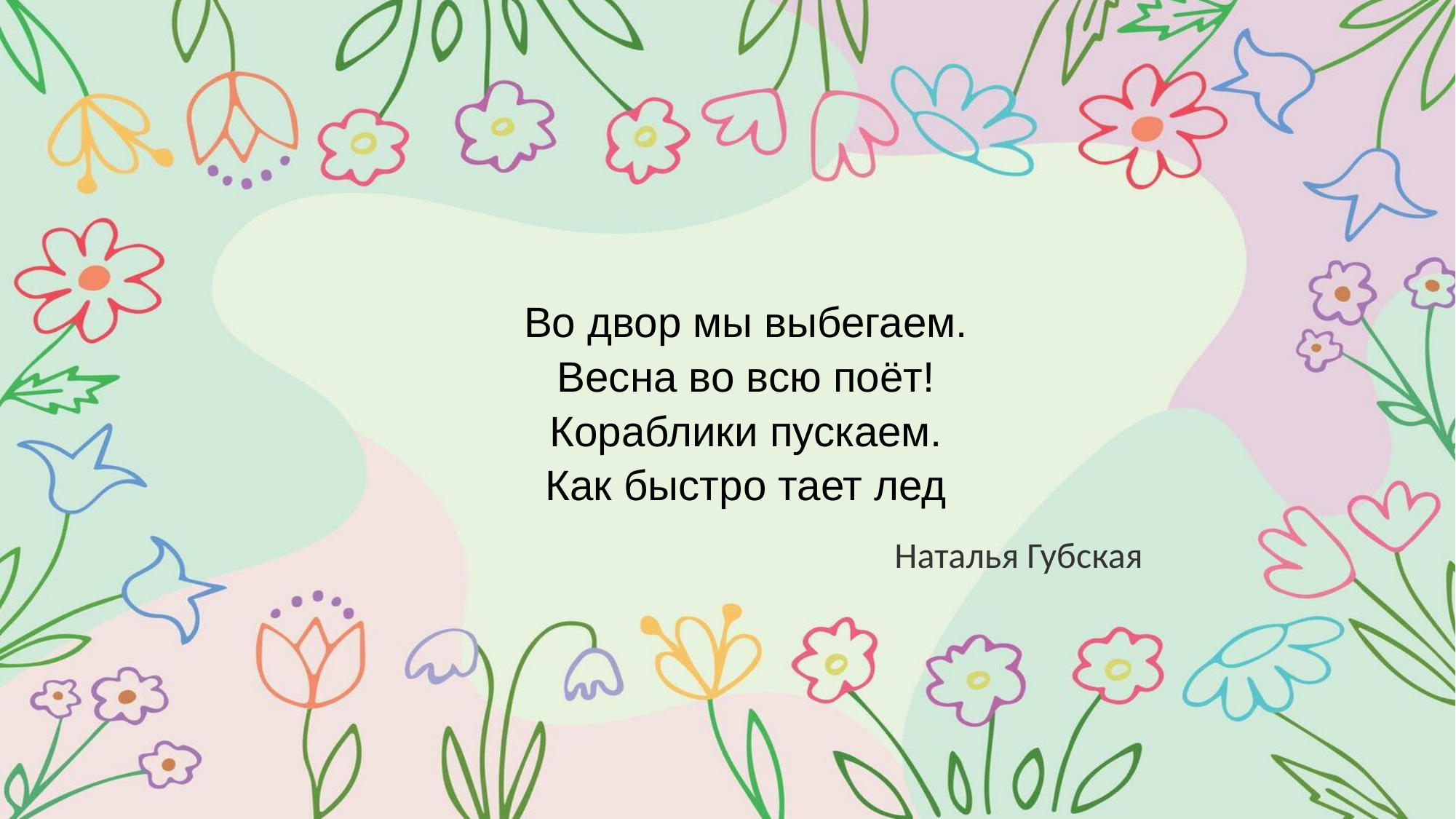

Во двор мы выбегаем.
Весна во всю поёт!
Кораблики пускаем.
Как быстро тает лед
# Наталья Губская